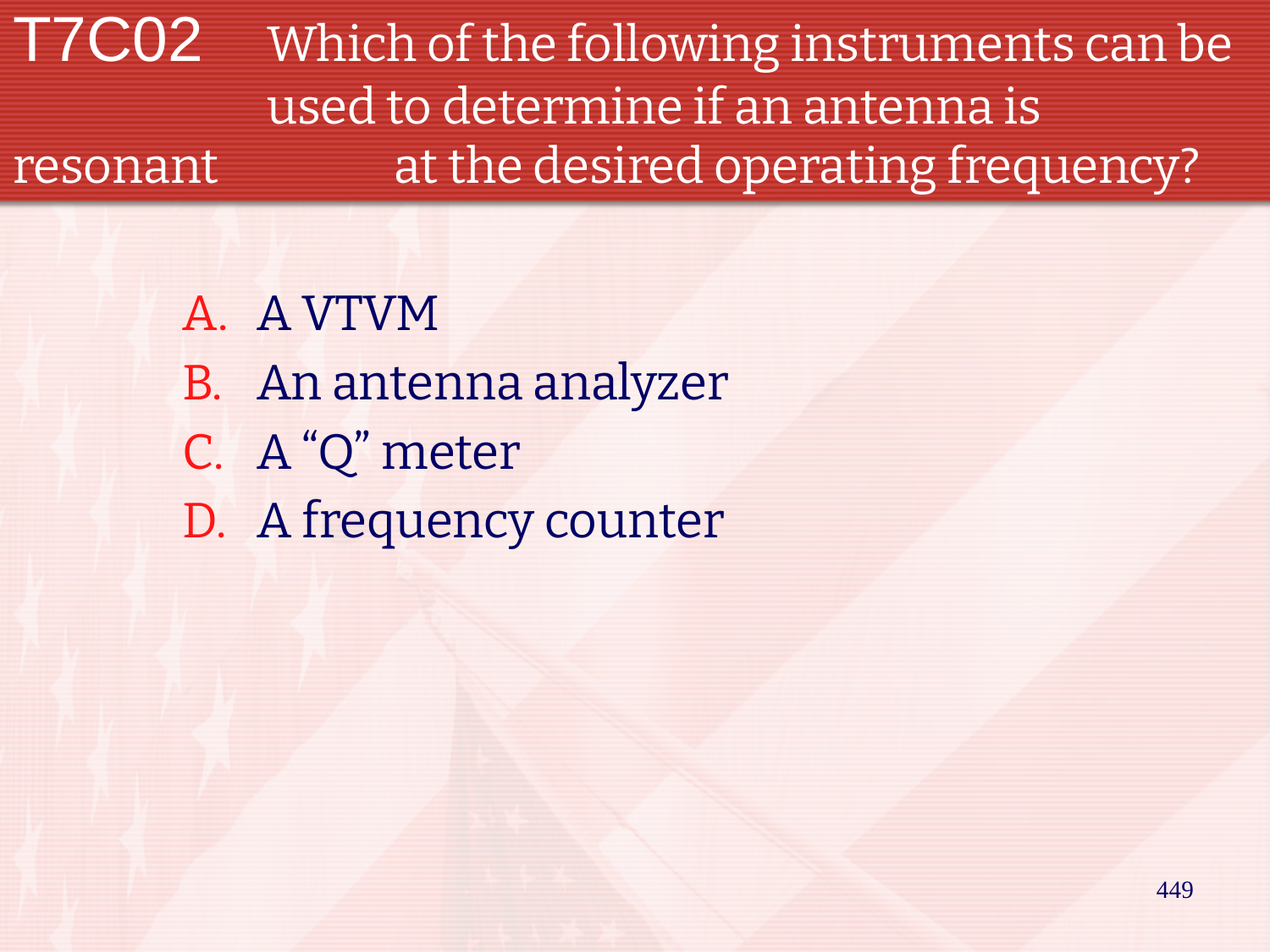

# T7C02		Which of the following instruments can be 		used to determine if an antenna is resonant 		at the desired operating frequency?
A VTVM
An antenna analyzer
A “Q” meter
A frequency counter
449